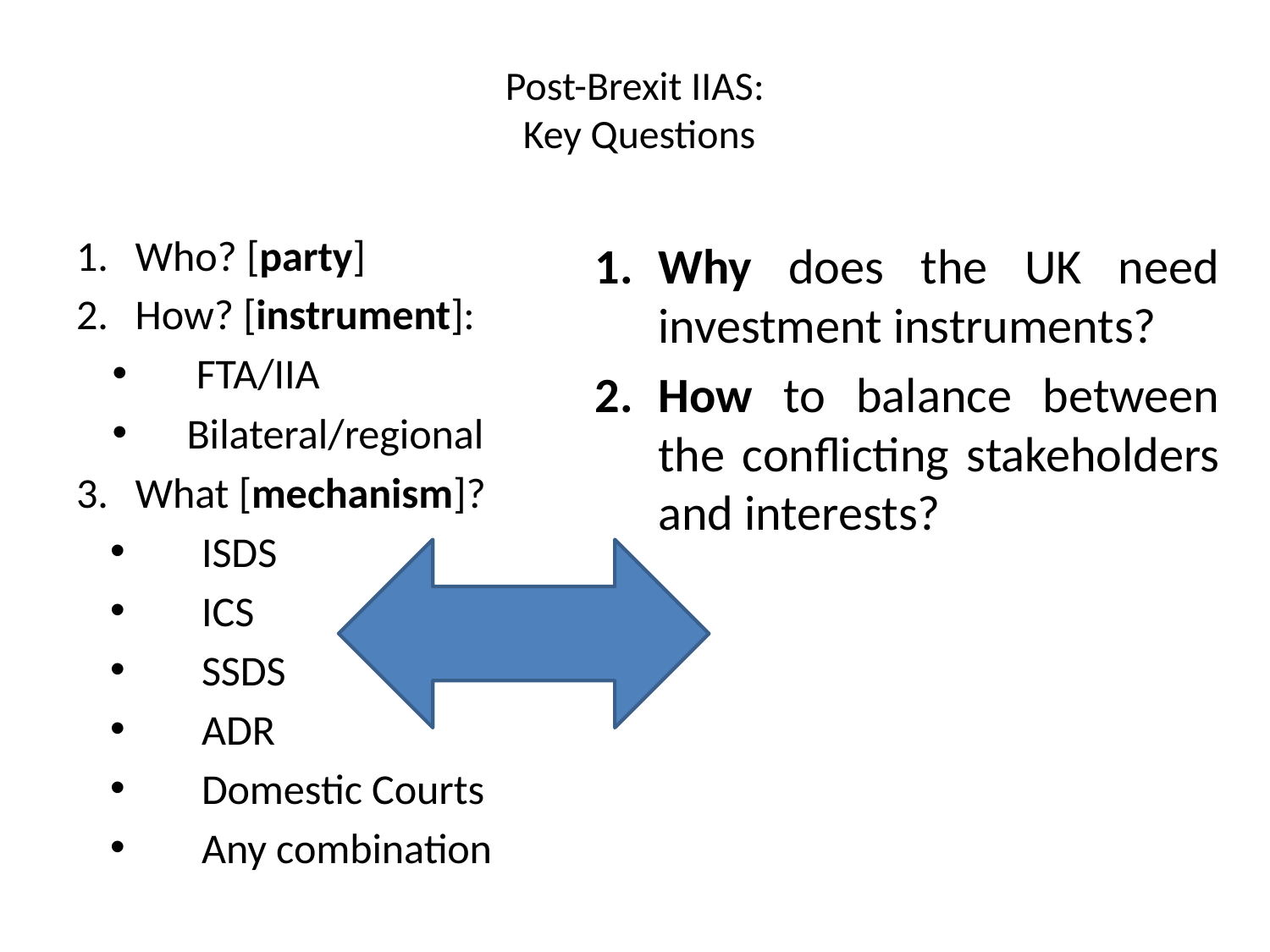

# Post-Brexit IIAS: Key Questions
Who? [party]
How? [instrument]:
 FTA/IIA
Bilateral/regional
What [mechanism]?
ISDS
ICS
SSDS
ADR
Domestic Courts
Any combination

Why does the UK need investment instruments?
How to balance between the conflicting stakeholders and interests?